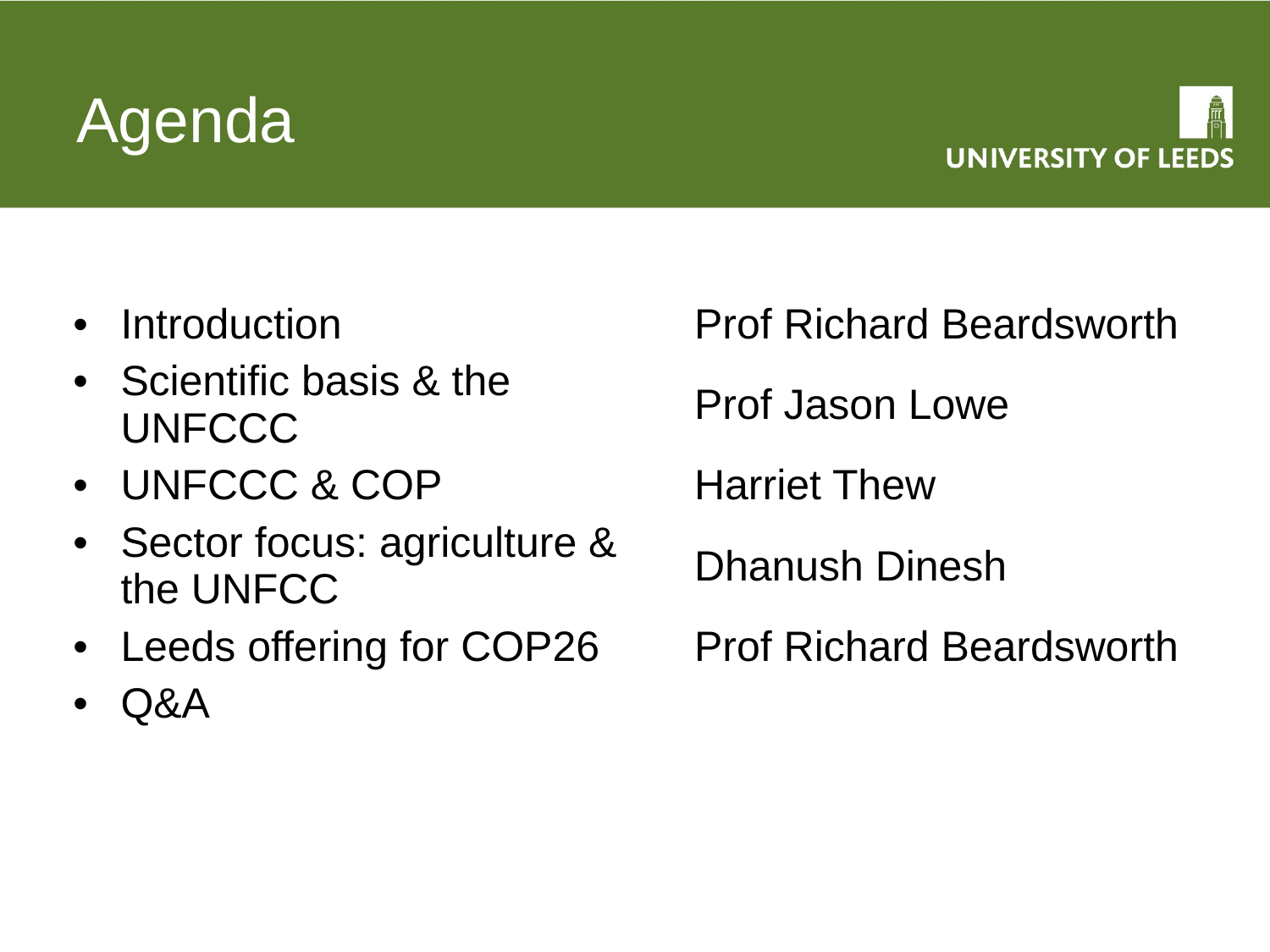

# Agenda
| Introduction | Prof Richard Beardsworth |
| --- | --- |
| Scientific basis & the UNFCCC | Prof Jason Lowe |
| UNFCCC & COP | Harriet Thew |
| Sector focus: agriculture & the UNFCC | Dhanush Dinesh |
| Leeds offering for COP26 | Prof Richard Beardsworth |
| Q&A |  |